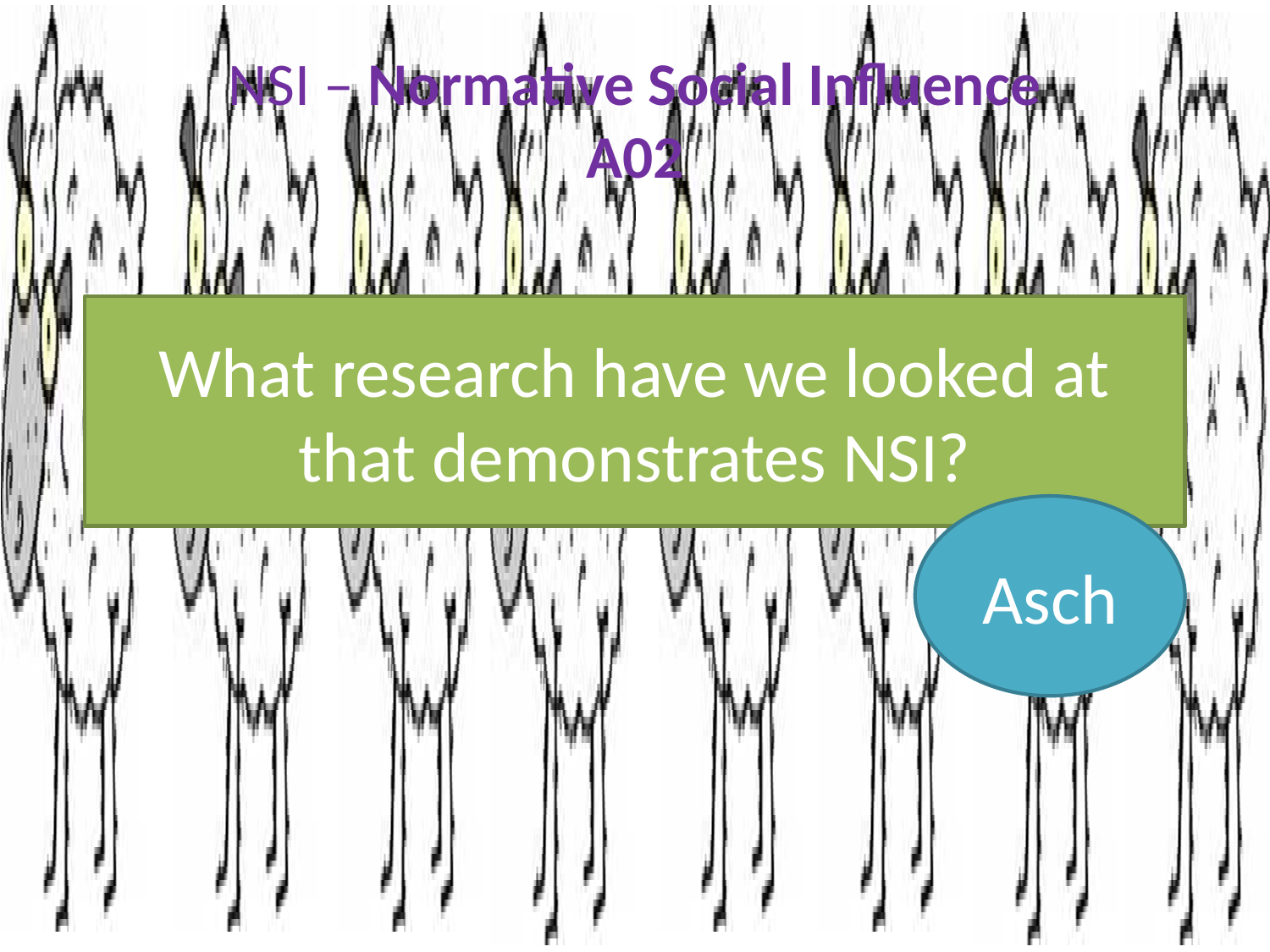

# NSI – Normative Social Influence A02

What research have we looked at that demonstrates NSI?
Asch